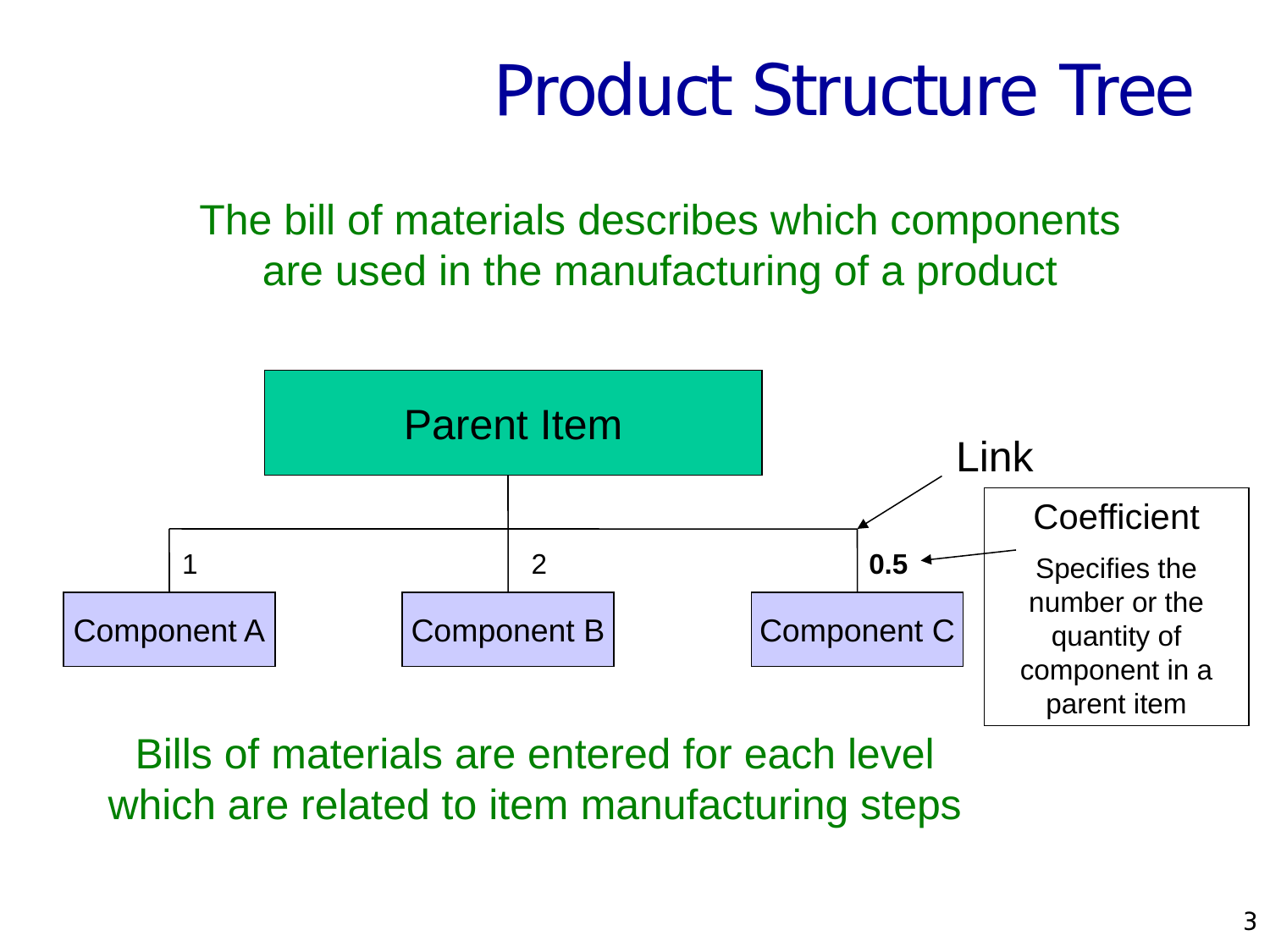

# Product Structure Tree
The bill of materials describes which components
are used in the manufacturing of a product
Parent Item

Link

Coefficient
Specifies the number or the quantity of component in a parent item

1
2
0.5

Component A
Component B
Component C
Bills of materials are entered for each level
which are related to item manufacturing steps
3